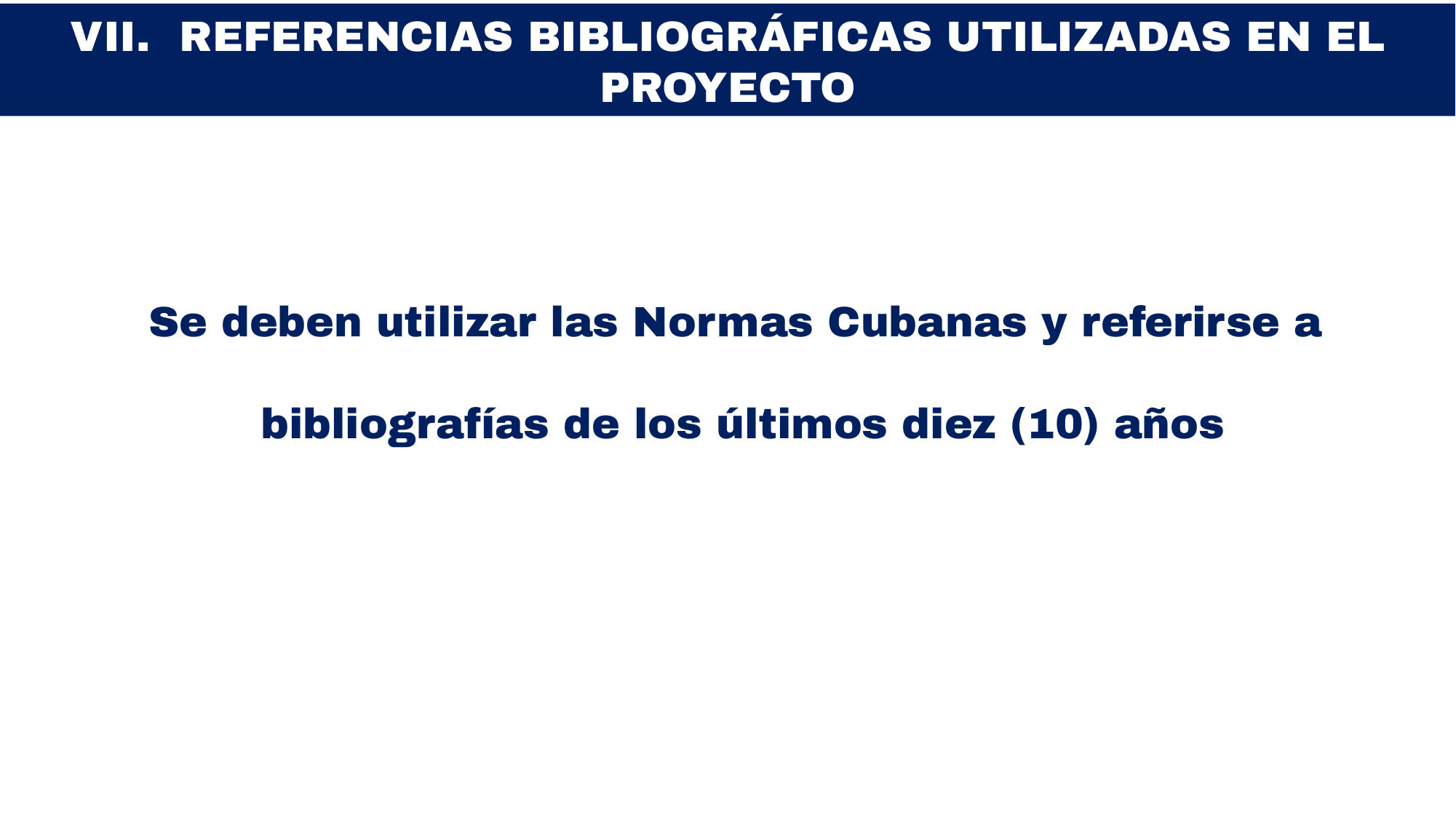

VII.	REFERENCIAS BIBLIOGRÁFICAS UTILIZADAS EN EL PROYECTO
Se deben utilizar las Normas Cubanas y referirse a  bibliografías de los últimos diez (10) años